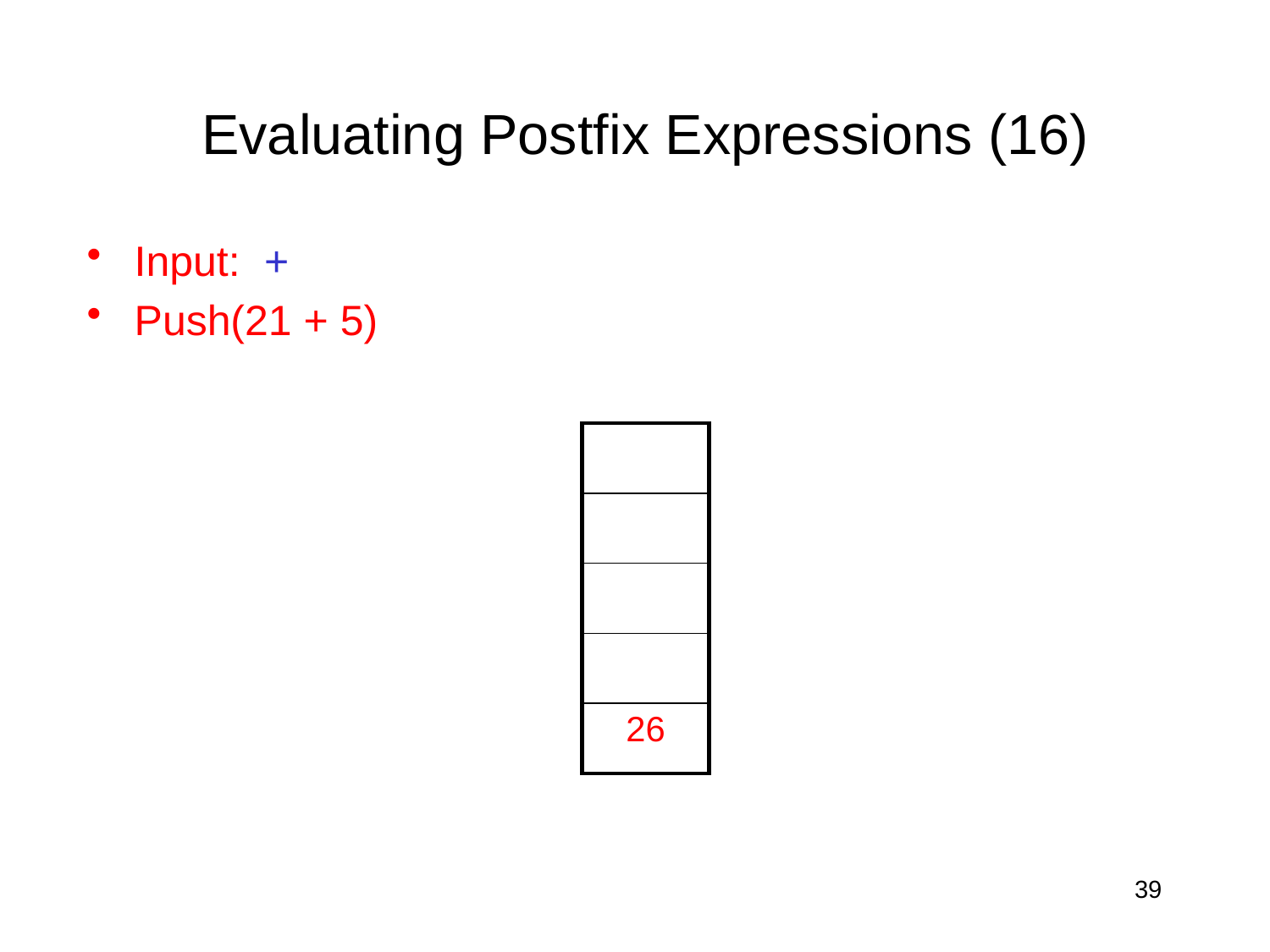

# Evaluating Postfix Expressions (16)
Input:  +
Push(21 + 5)

|  |
| --- |
|  |
|  |
|  |
| 26 |
39